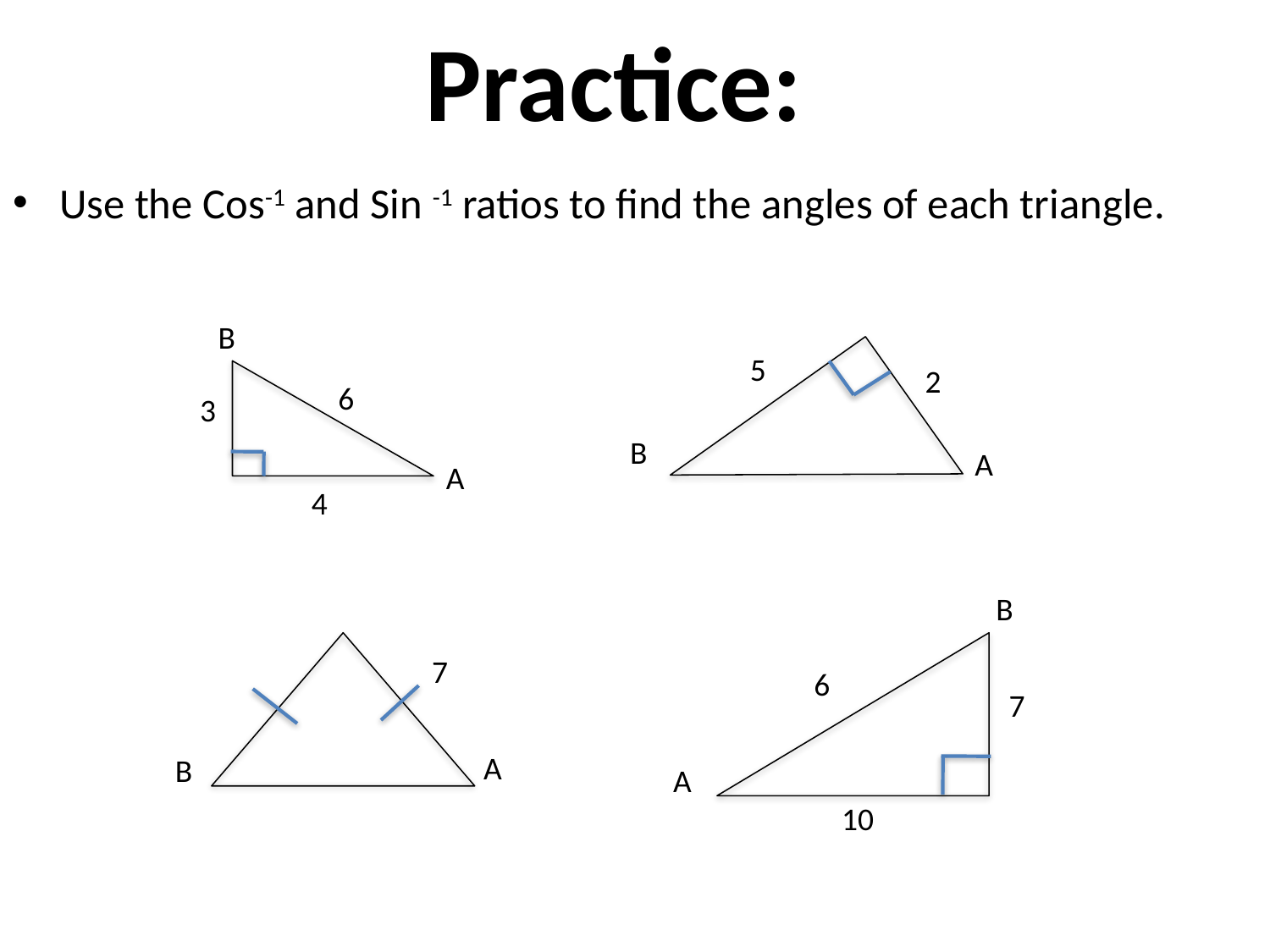

# Practice:
Use the Cos-1 and Sin -1 ratios to find the angles of each triangle.

B
5
2

6
3

B
A
A
4
B

7
6
7
A
B
A
10